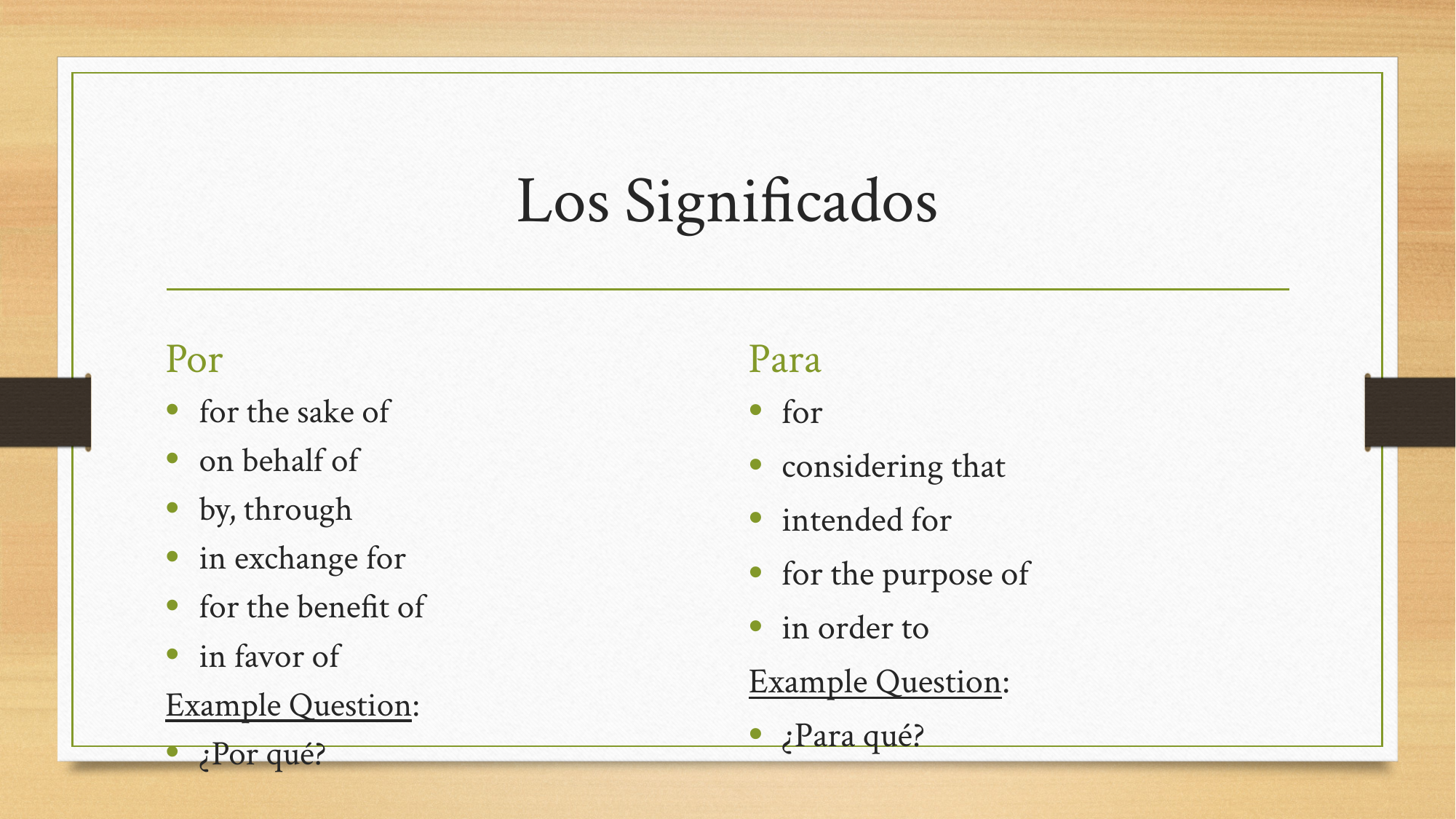

# Los Significados
Por
Para
for
considering that
intended for
for the purpose of
in order to
Example Question:
¿Para qué?
for the sake of
on behalf of
by, through
in exchange for
for the benefit of
in favor of
Example Question:
¿Por qué?